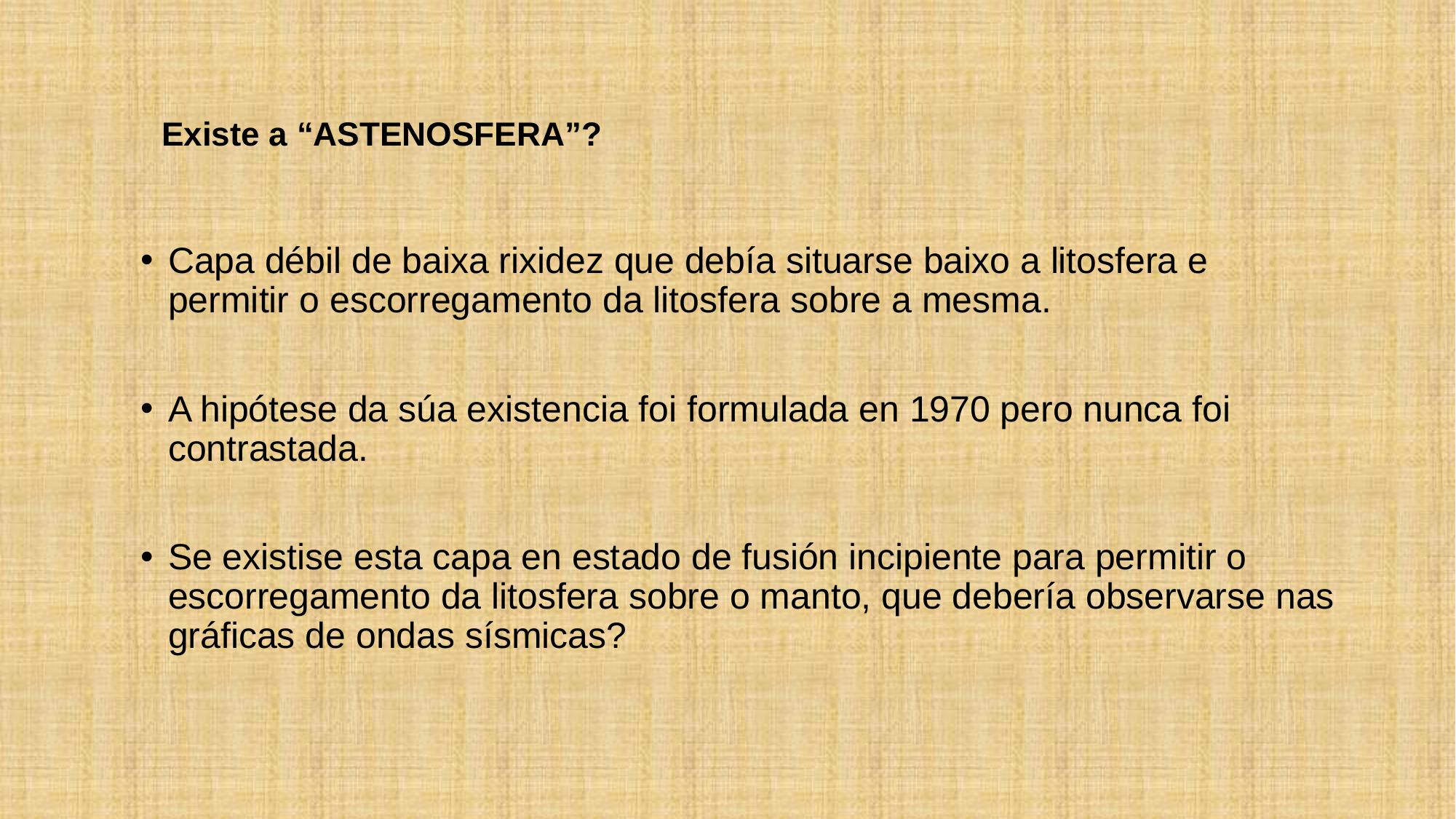

# Existe a “ASTENOSFERA”?
Capa débil de baixa rixidez que debía situarse baixo a litosfera e permitir o escorregamento da litosfera sobre a mesma.

A hipótese da súa existencia foi formulada en 1970 pero nunca foi contrastada.

Se existise esta capa en estado de fusión incipiente para permitir o escorregamento da litosfera sobre o manto, que debería observarse nas gráficas de ondas sísmicas?